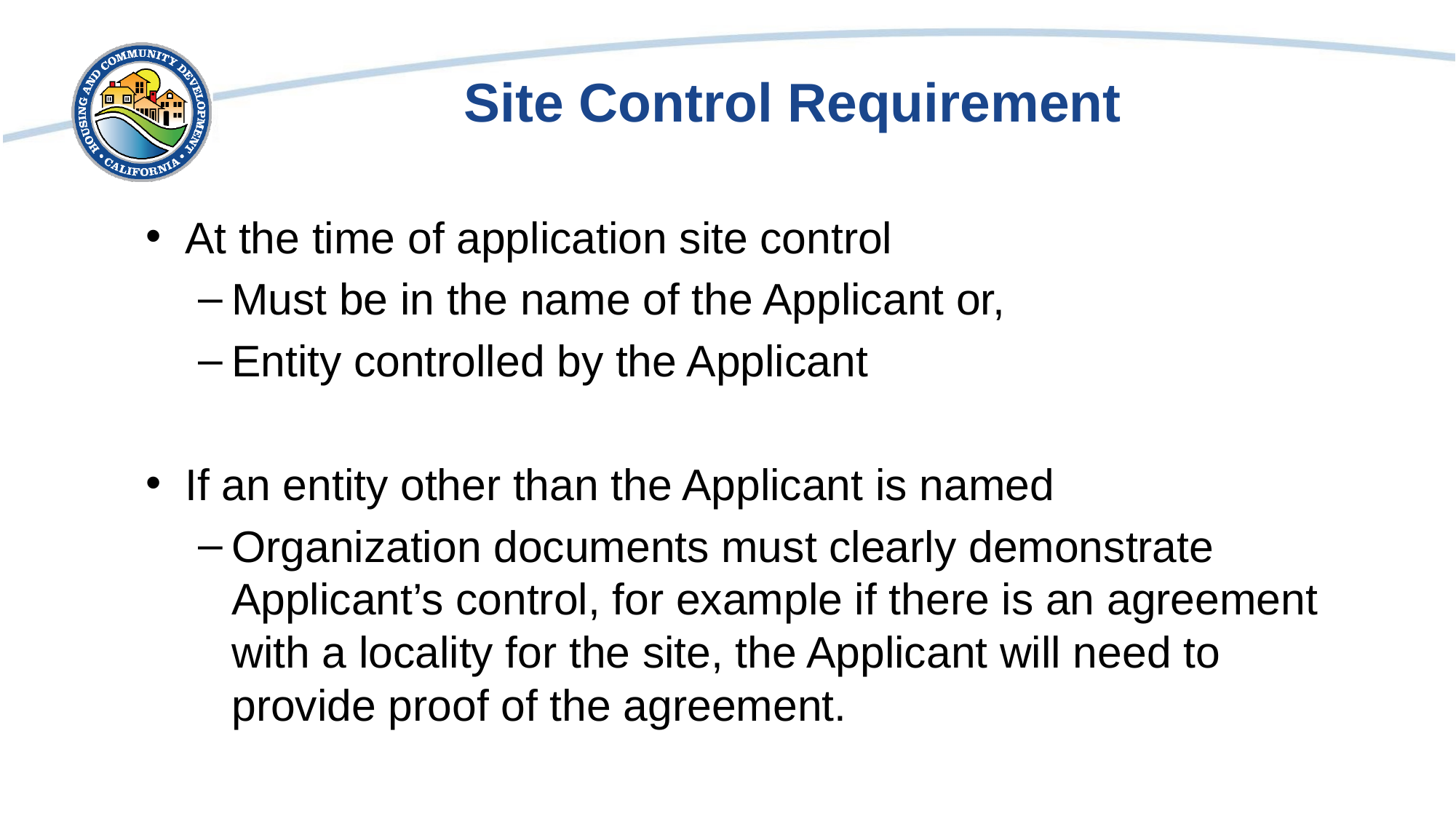

# Site Control Requirement
At the time of application site control
Must be in the name of the Applicant or,
Entity controlled by the Applicant

If an entity other than the Applicant is named
Organization documents must clearly demonstrate Applicant’s control, for example if there is an agreement with a locality for the site, the Applicant will need to provide proof of the agreement.